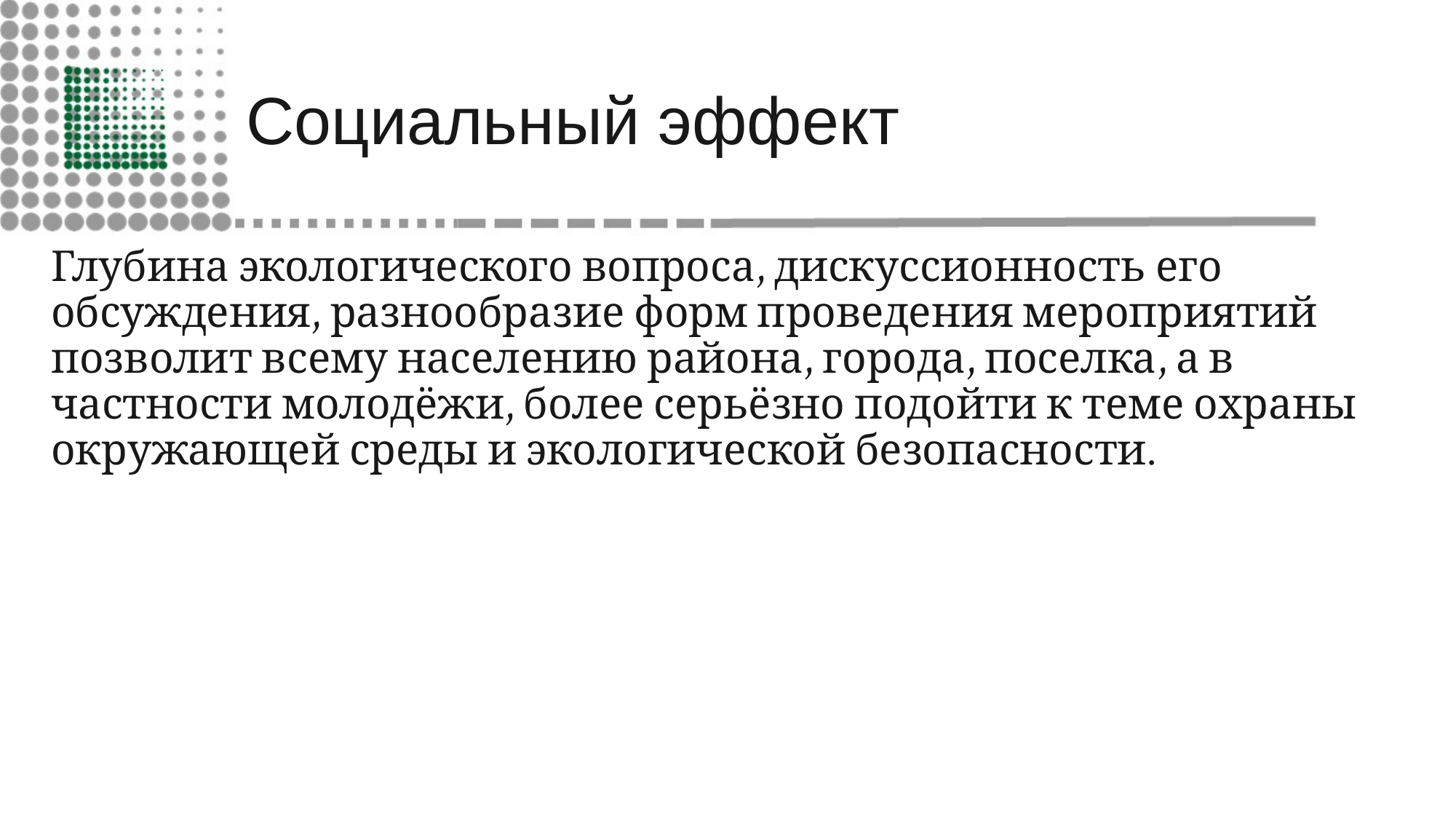

# Социальный эффект
Глубина экологического вопроса, дискуссионность его обсуждения, разнообразие форм проведения мероприятий позволит всему населению района, города, поселка, а в частности молодёжи, более серьёзно подойти к теме охраны окружающей среды и экологической безопасности.